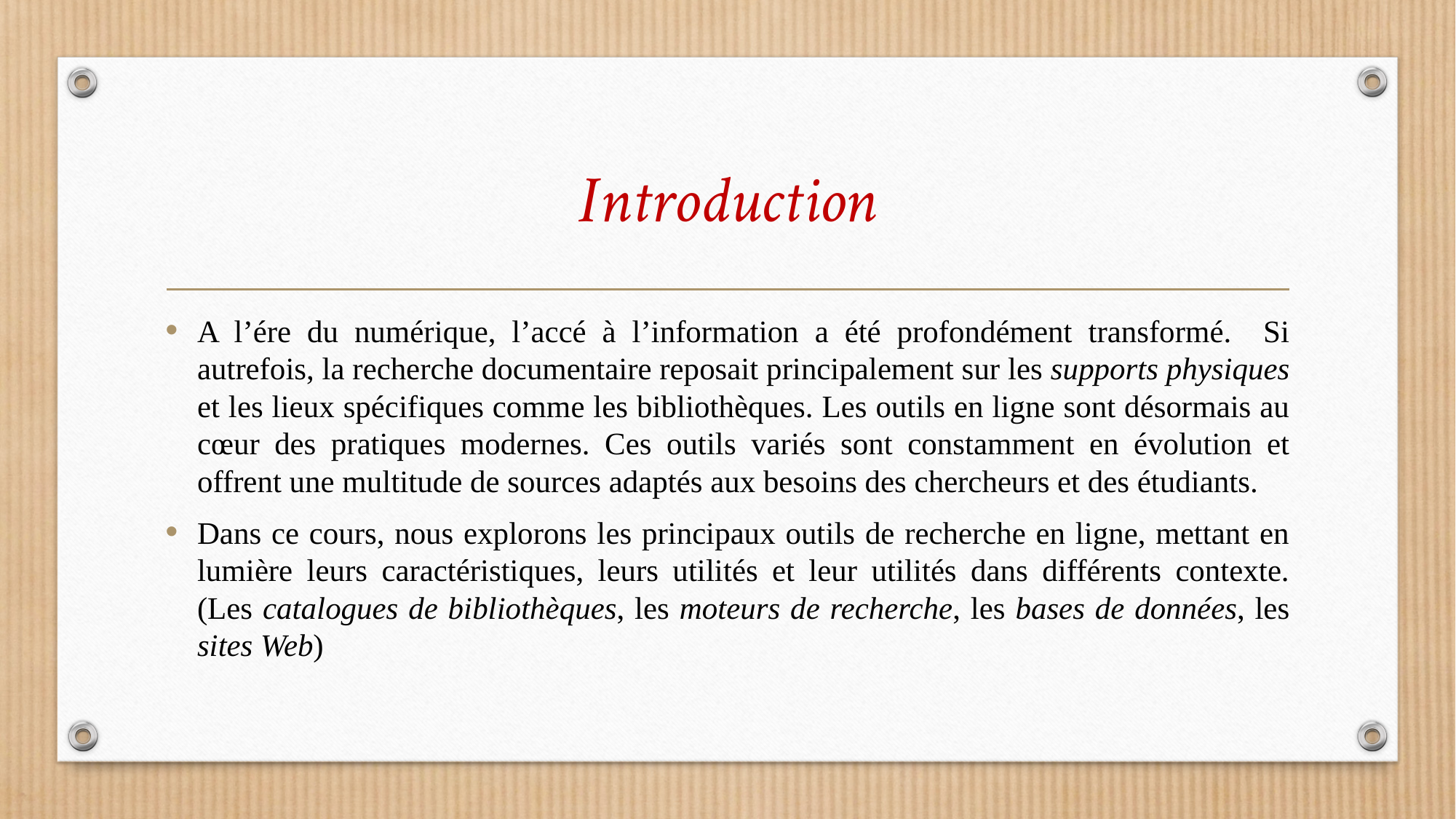

# Introduction
A l’ére du numérique, l’accé à l’information a été profondément transformé.  Si autrefois, la recherche documentaire reposait principalement sur les supports physiques et les lieux spécifiques comme les bibliothèques. Les outils en ligne sont désormais au cœur des pratiques modernes. Ces outils variés sont constamment en évolution et offrent une multitude de sources adaptés aux besoins des chercheurs et des étudiants.
Dans ce cours, nous explorons les principaux outils de recherche en ligne, mettant en lumière leurs caractéristiques, leurs utilités et leur utilités dans différents contexte. (Les catalogues de bibliothèques, les moteurs de recherche, les bases de données, les sites Web)